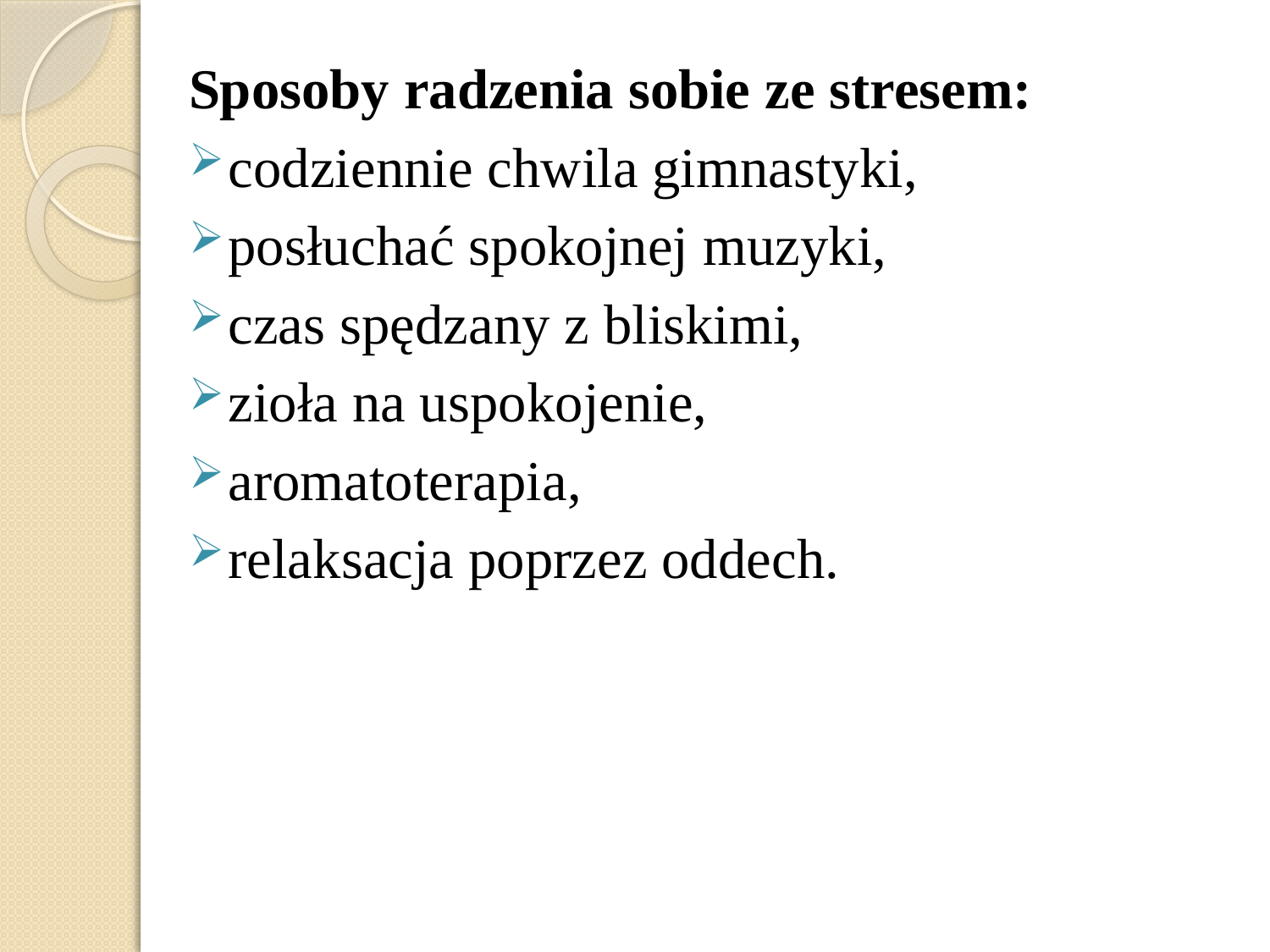

Sposoby radzenia sobie ze stresem:
codziennie chwila gimnastyki,
posłuchać spokojnej muzyki,
czas spędzany z bliskimi,
zioła na uspokojenie,
aromatoterapia,
relaksacja poprzez oddech.